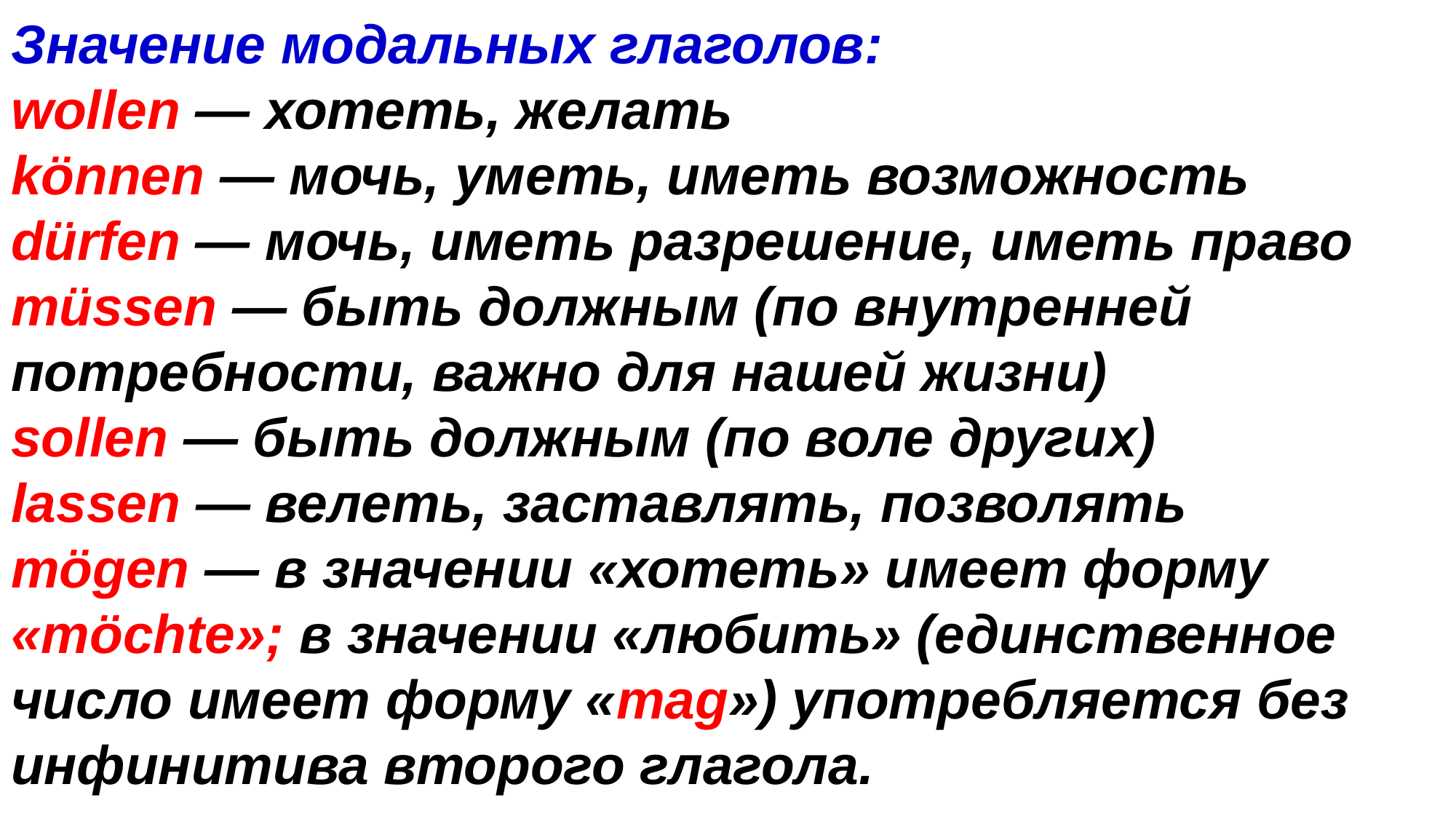

Значение модальных глаголов:
wollen — хотеть, желать
können — мочь, уметь, иметь возможность
dürfen — мочь, иметь разрешение, иметь право
müssen — быть должным (по внутренней потребности, важно для нашей жизни)
sollen — быть должным (по воле других)
lassen — велеть, заставлять, позволять
mögen — в значении «хотеть» имеет форму «möchte»; в значении «любить» (единственное число имеет форму «mag») употребляется без инфинитива второго глагола.